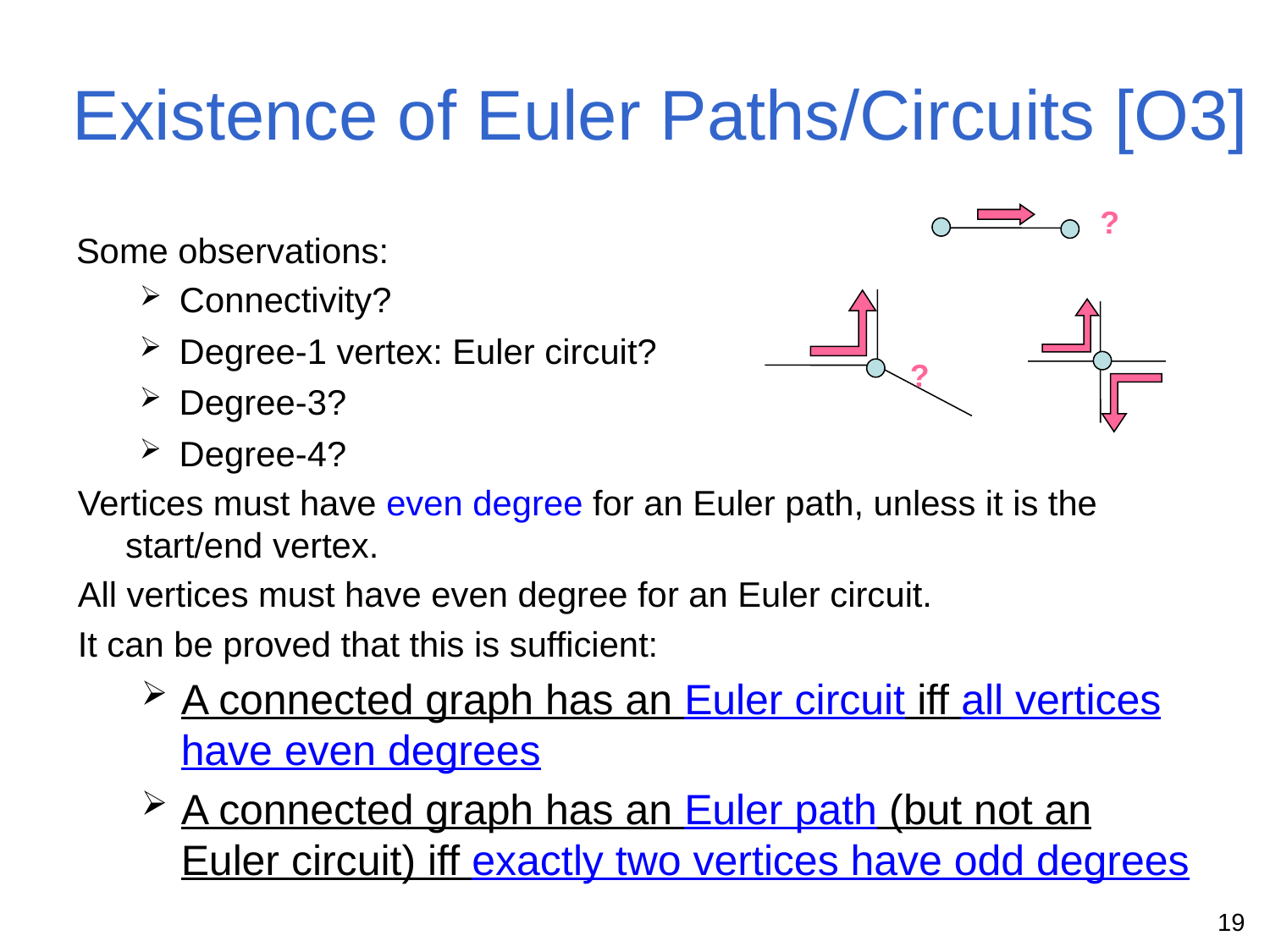

Existence of Euler Paths/Circuits [O3]
?

Some observations:
Connectivity?

?

Degree-1 vertex: Euler circuit?
Degree-3?
Degree-4?
Vertices must have even degree for an Euler path, unless it is the start/end vertex.
All vertices must have even degree for an Euler circuit.
It can be proved that this is sufficient:
A connected graph has an Euler circuit iff all vertices have even degrees
A connected graph has an Euler path (but not an Euler circuit) iff exactly two vertices have odd degrees